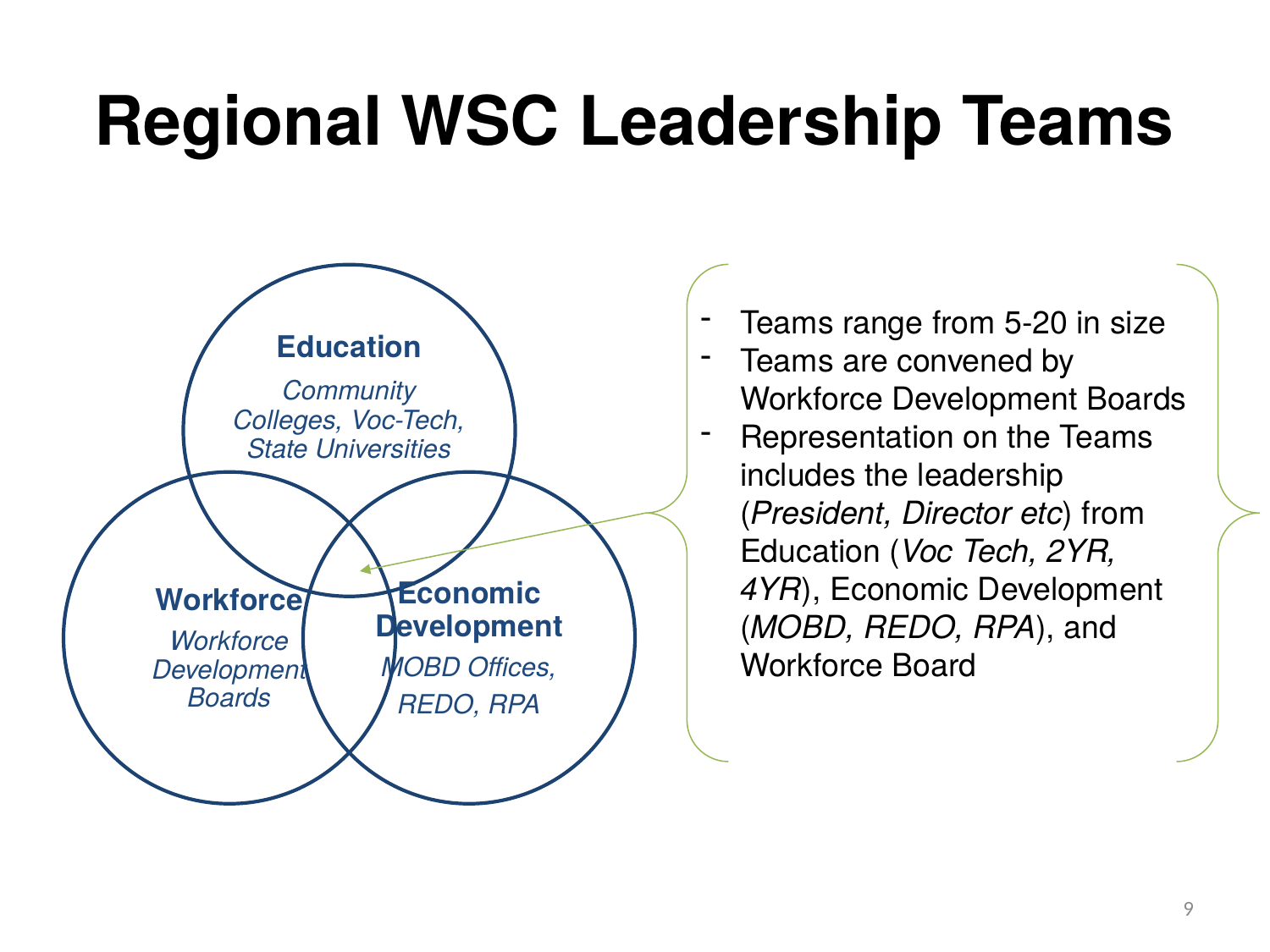

# Regional WSC Leadership Teams
Education
Community Colleges, Voc-Tech, State Universities
Economic Development
MOBD Offices,
REDO, RPA
Workforce
Workforce Development Boards

Teams range from 5-20 in size
Teams are convened by Workforce Development Boards
Representation on the Teams includes the leadership (President, Director etc) from Education (Voc Tech, 2YR, 4YR), Economic Development (MOBD, REDO, RPA), and Workforce Board

9